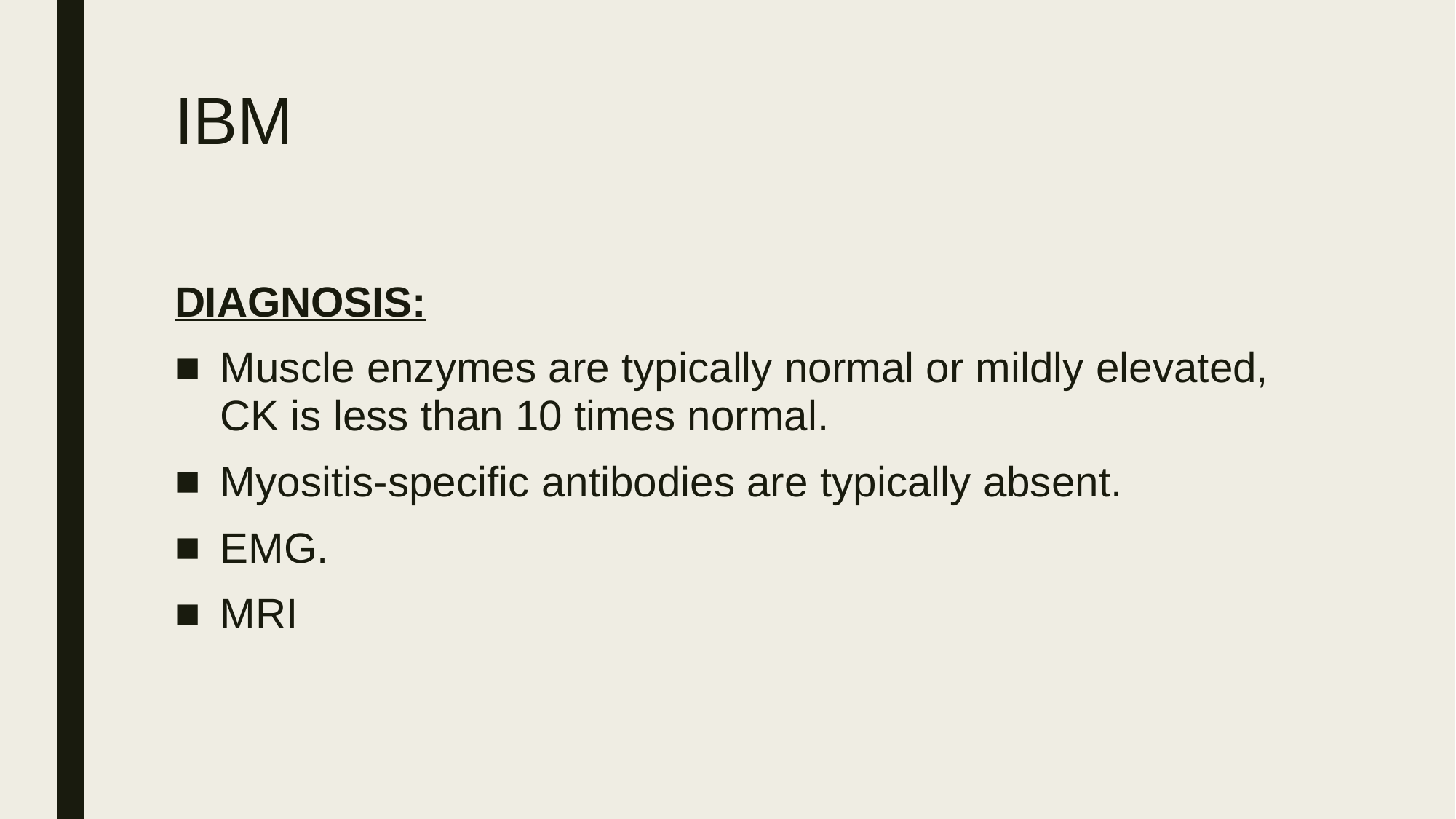

# IBM
DIAGNOSIS:
Muscle enzymes are typically normal or mildly elevated, CK is less than 10 times normal.
Myositis-specific antibodies are typically absent.
EMG.
MRI